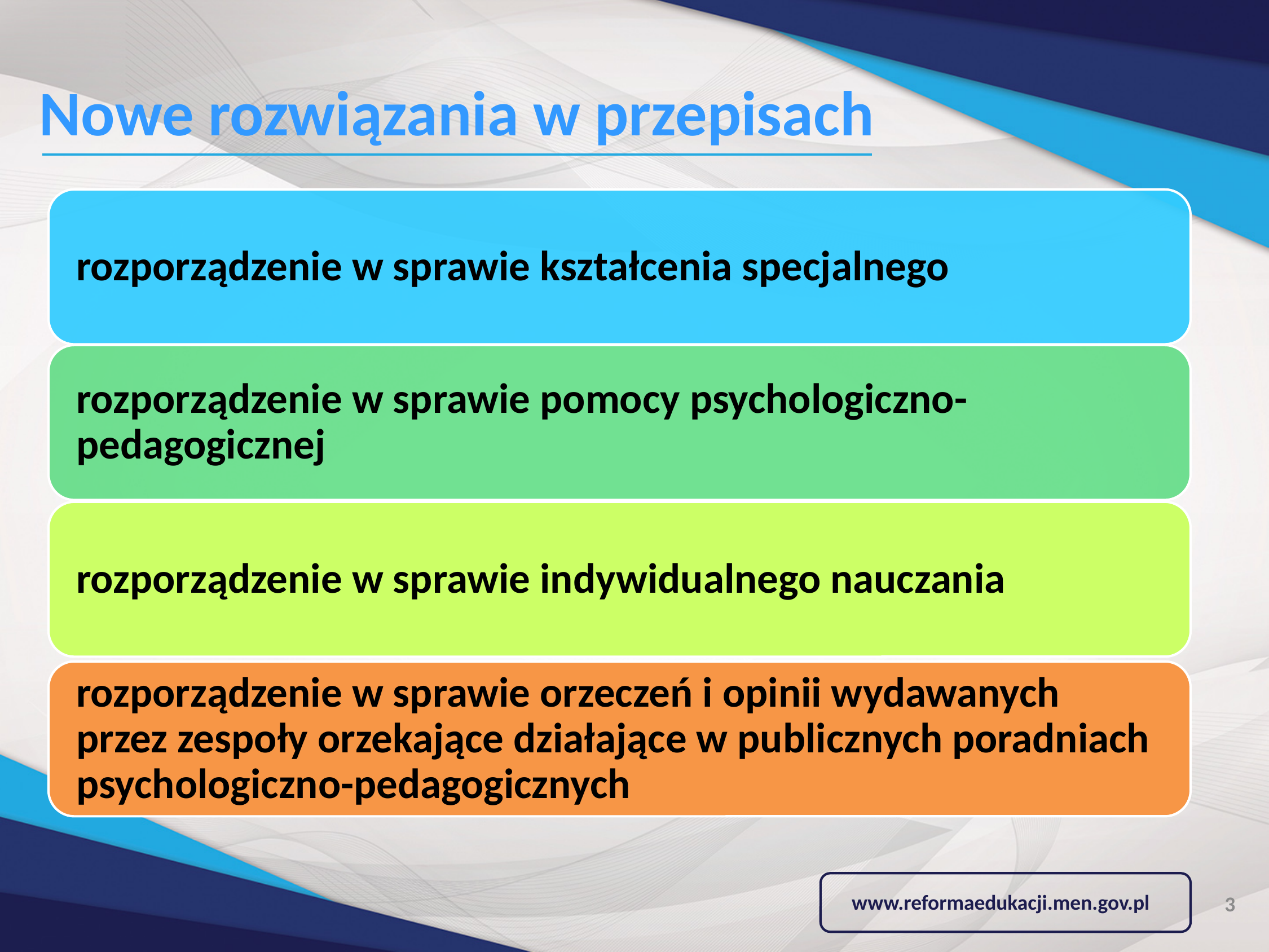

Nowe rozwiązania w przepisach
rozporządzenie w sprawie kształcenia specjalnego

rozporządzenie w sprawie pomocy psychologiczno-pedagogicznej
rozporządzenie w sprawie indywidualnego nauczania
rozporządzenie w sprawie orzeczeń i opinii wydawanych
przez zespoły orzekające działające w publicznych poradniach psychologiczno-pedagogicznych

www.reformaedukacji.men.gov.pl
3